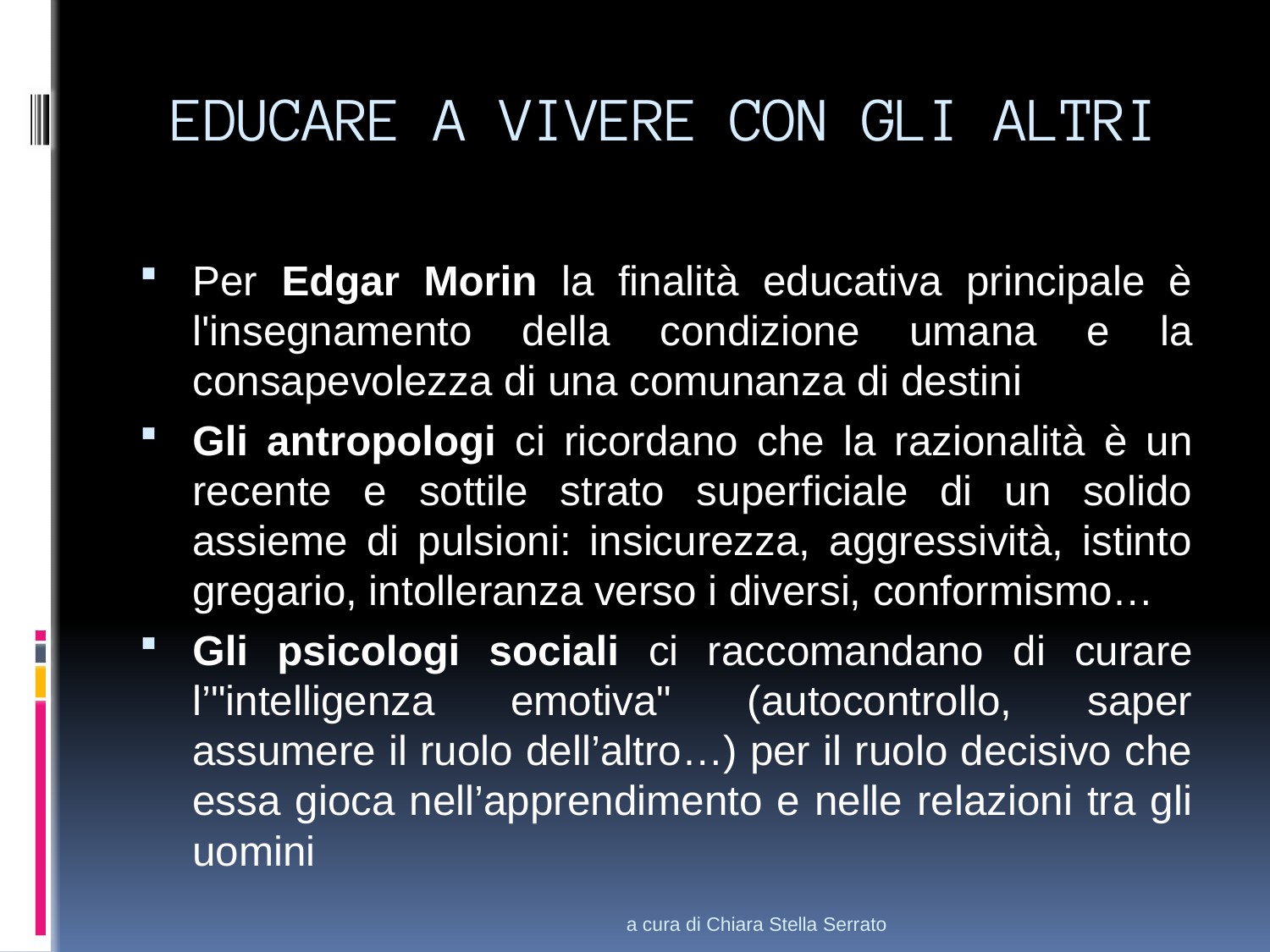

# EDUCARE A VIVERE CON GLI ALTRI
Per Edgar Morin la finalità educativa principale è l'insegnamento della condizione umana e la consapevolezza di una comunanza di destini
Gli antropologi ci ricordano che la razionalità è un recente e sottile strato superficiale di un solido assieme di pulsioni: insicurezza, aggressività, istinto gregario, intolleranza verso i diversi, conformismo…
Gli psicologi sociali ci raccomandano di curare l’"intelligenza emotiva" (autocontrollo, saper assumere il ruolo dell’altro…) per il ruolo decisivo che essa gioca nell’apprendimento e nelle relazioni tra gli uomini
a cura di Chiara Stella Serrato